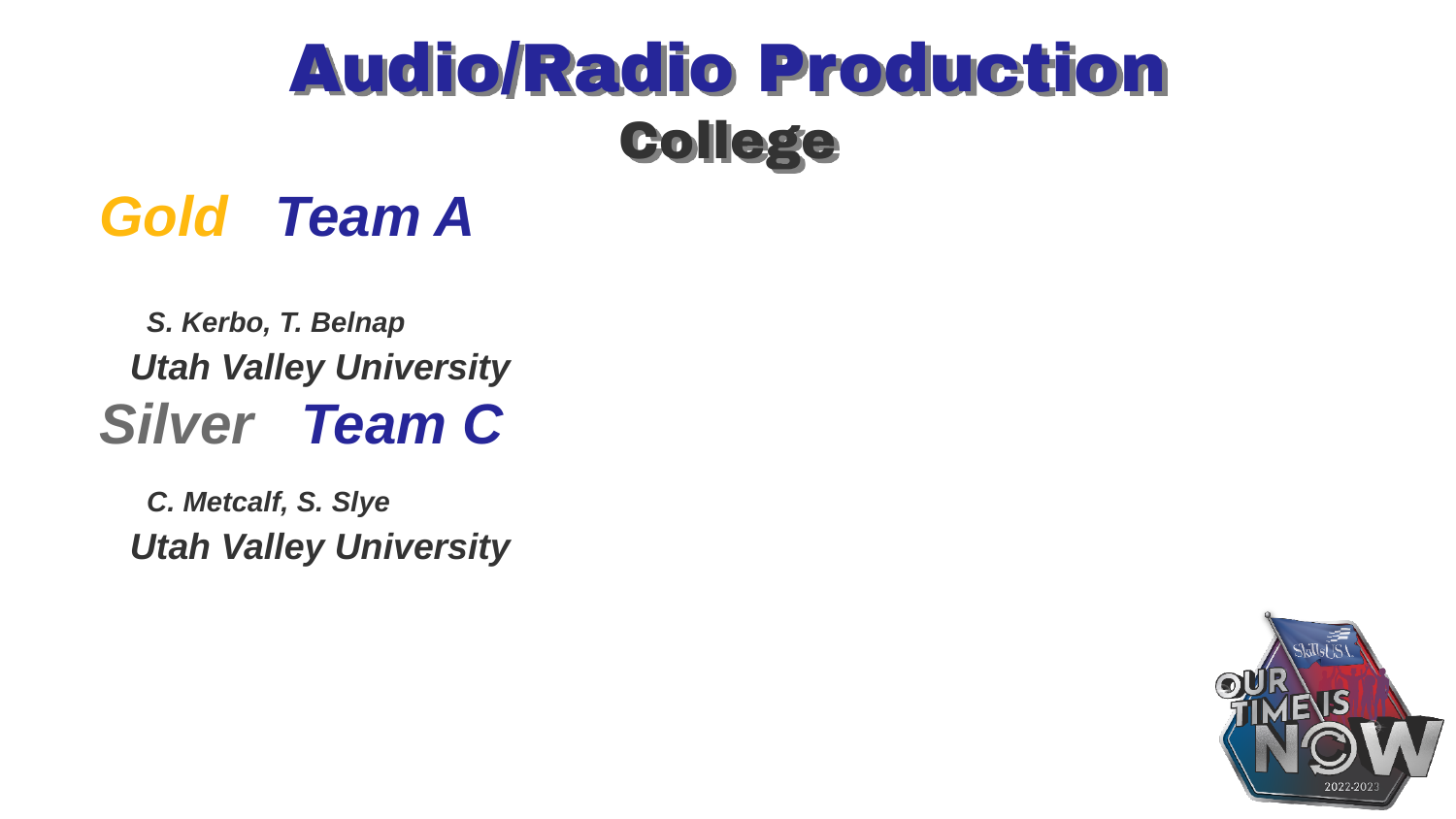

# Audio/Radio Production College
Gold   Team A
   S. Kerbo, T. Belnap
   Utah Valley University
Silver   Team C
   C. Metcalf, S. Slye
   Utah Valley University